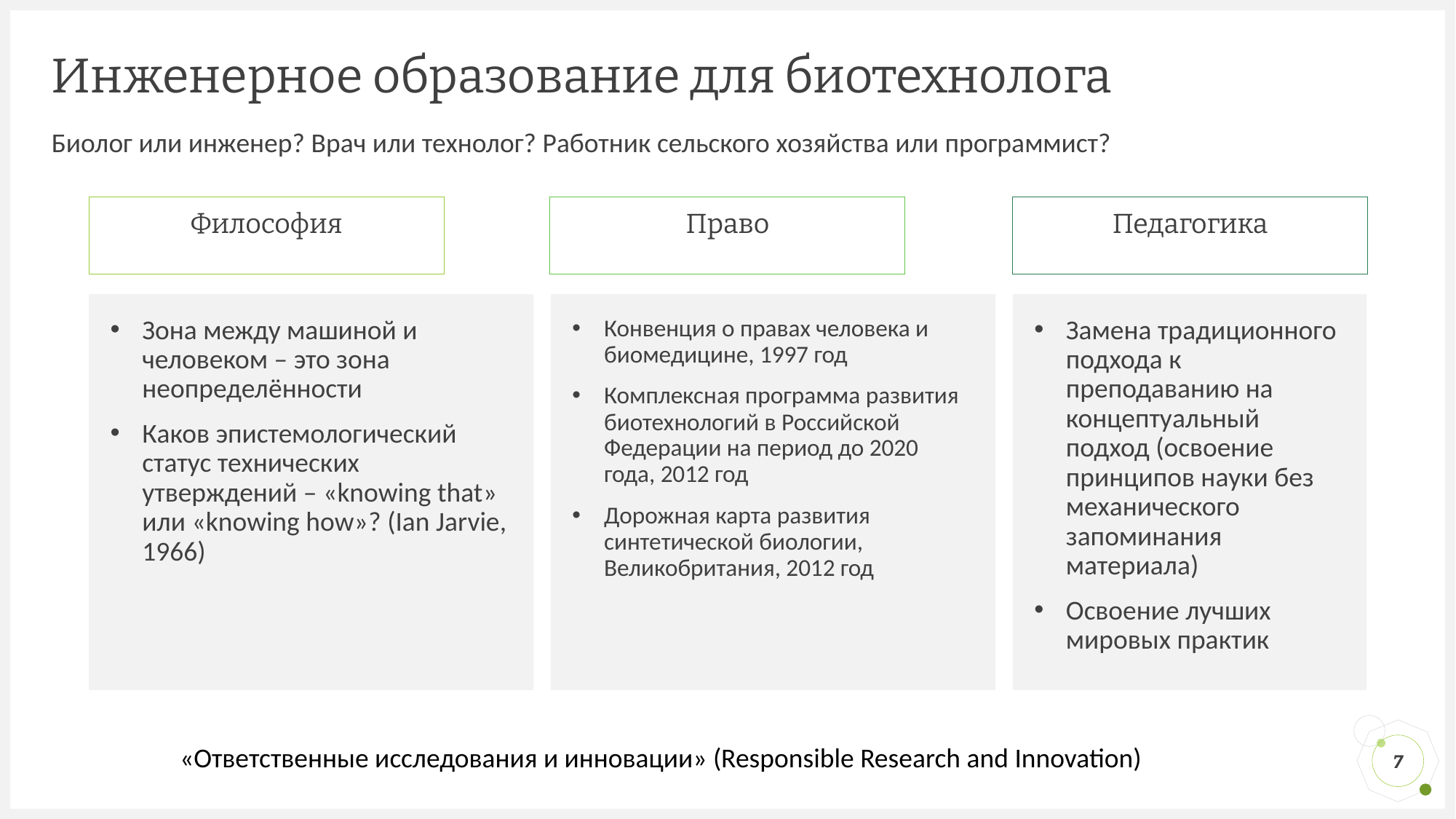

# Инженерное образование для биотехнолога
Биолог или инженер? Врач или технолог? Работник сельского хозяйства или программист?
Право
Философия
Педагогика
Конвенция о правах человека и биомедицине, 1997 год
Комплексная программа развития биотехнологий в Российской Федерации на период до 2020 года, 2012 год
Дорожная карта развития синтетической биологии, Великобритания, 2012 год
Замена традиционного подхода к преподаванию на концептуальный подход (освоение принципов науки без механического запоминания материала)
Освоение лучших мировых практик
Зона между машиной и человеком – это зона неопределённости
Каков эпистемологический статус технических утверждений – «knowing that» или «knowing how»? (Ian Jarvie, 1966)

«Ответственные исследования и инновации» (Responsible Research and Innovation)
7